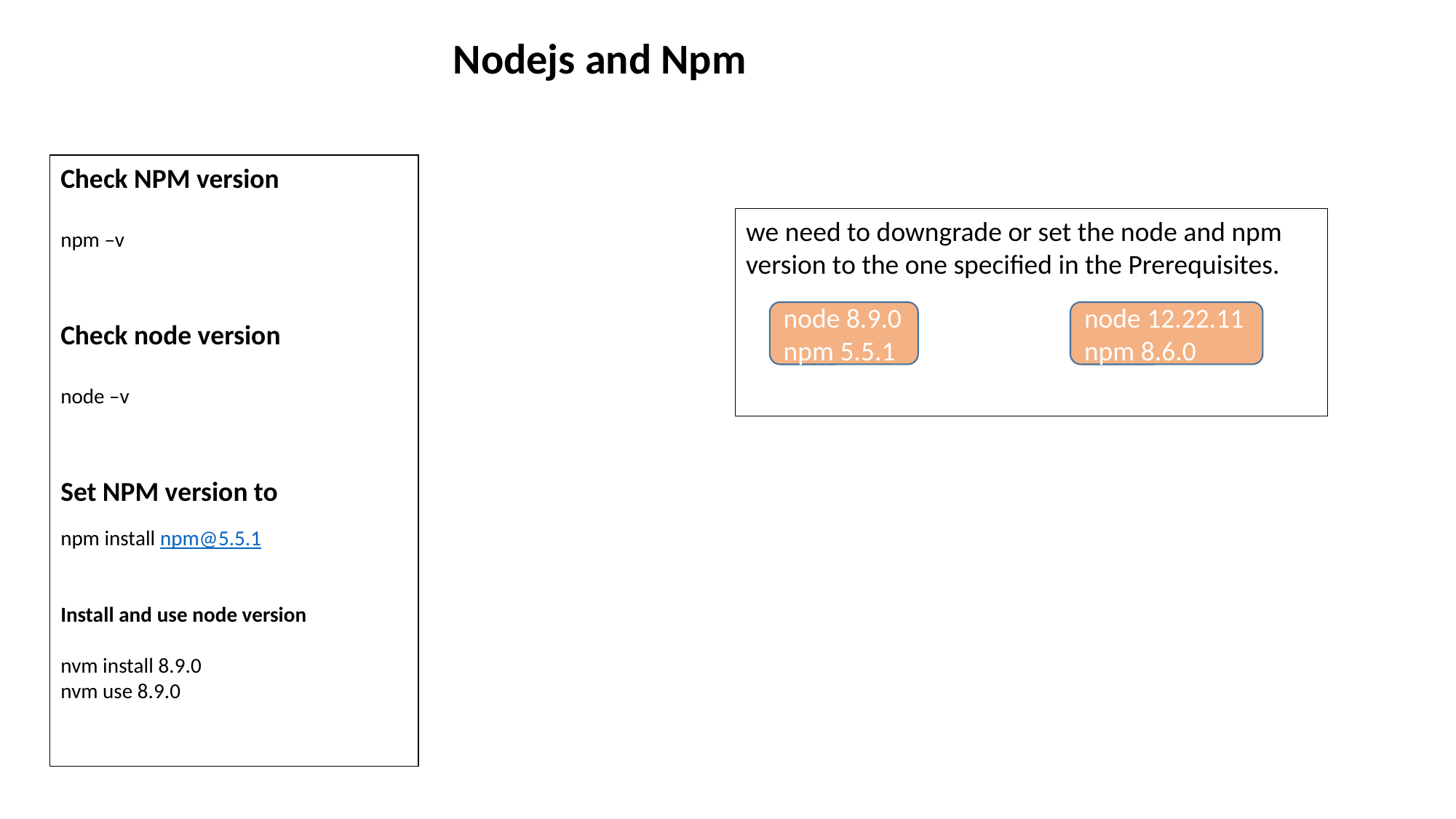

Nodejs and Npm
Check NPM version

npm –v

Check node version

node –v

Set NPM version to

npm install npm@5.5.1

Install and use node version

nvm install 8.9.0
nvm use 8.9.0

we need to downgrade or set the node and npm version to the one specified in the Prerequisites.

node 8.9.0
npm 5.5.1
node 12.22.11
npm 8.6.0